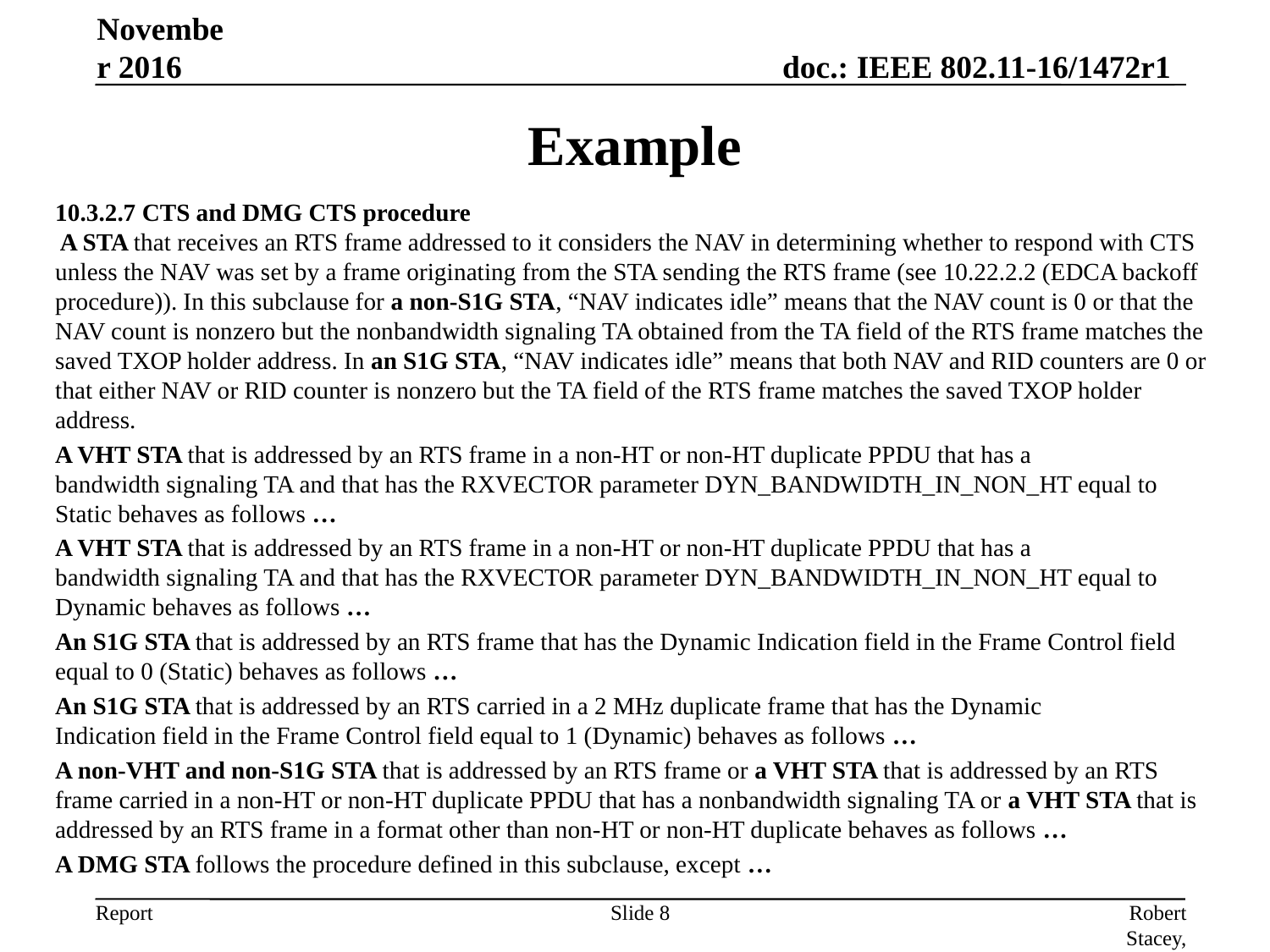

November 2016
# Example
10.3.2.7 CTS and DMG CTS procedure
 A STA that receives an RTS frame addressed to it considers the NAV in determining whether to respond with CTS unless the NAV was set by a frame originating from the STA sending the RTS frame (see 10.22.2.2 (EDCA backoff procedure)). In this subclause for a non-S1G STA, “NAV indicates idle” means that the NAV count is 0 or that the NAV count is nonzero but the nonbandwidth signaling TA obtained from the TA field of the RTS frame matches the saved TXOP holder address. In an S1G STA, “NAV indicates idle” means that both NAV and RID counters are 0 or that either NAV or RID counter is nonzero but the TA field of the RTS frame matches the saved TXOP holder address.
A VHT STA that is addressed by an RTS frame in a non-HT or non-HT duplicate PPDU that has a
bandwidth signaling TA and that has the RXVECTOR parameter DYN_BANDWIDTH_IN_NON_HT equal to Static behaves as follows …
A VHT STA that is addressed by an RTS frame in a non-HT or non-HT duplicate PPDU that has a
bandwidth signaling TA and that has the RXVECTOR parameter DYN_BANDWIDTH_IN_NON_HT equal to Dynamic behaves as follows …
An S1G STA that is addressed by an RTS frame that has the Dynamic Indication field in the Frame Control field equal to 0 (Static) behaves as follows …
An S1G STA that is addressed by an RTS carried in a 2 MHz duplicate frame that has the Dynamic
Indication field in the Frame Control field equal to 1 (Dynamic) behaves as follows …
A non-VHT and non-S1G STA that is addressed by an RTS frame or a VHT STA that is addressed by an RTS frame carried in a non-HT or non-HT duplicate PPDU that has a nonbandwidth signaling TA or a VHT STA that is addressed by an RTS frame in a format other than non-HT or non-HT duplicate behaves as follows …
A DMG STA follows the procedure defined in this subclause, except …
 Bunch of statements about S1G STA
Statements about DMG STA
Slide 8
Robert Stacey, Intel